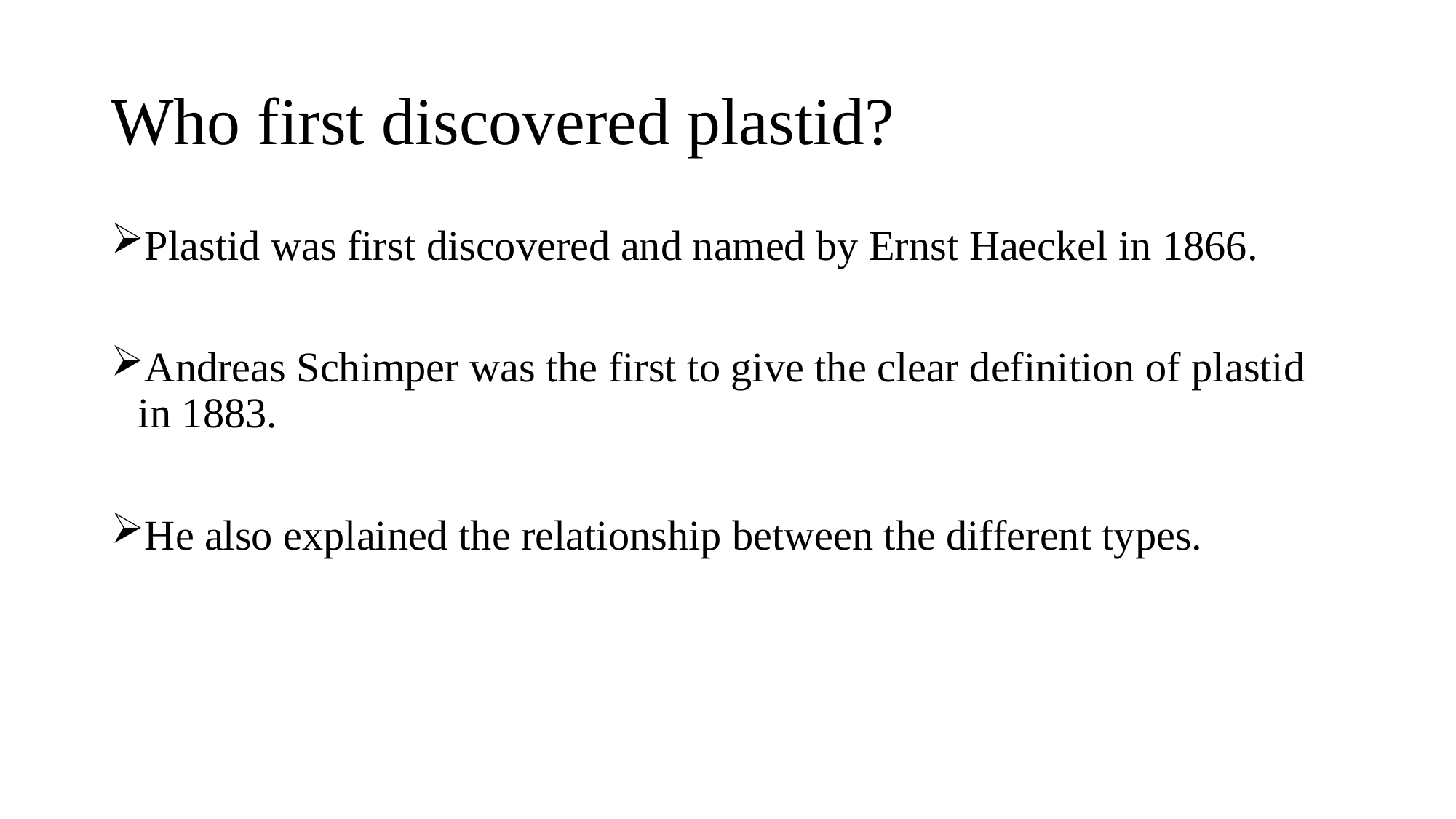

# Who first discovered plastid?
Plastid was first discovered and named by Ernst Haeckel in 1866.

Andreas Schimper was the first to give the clear definition of plastid in 1883.

He also explained the relationship between the different types.